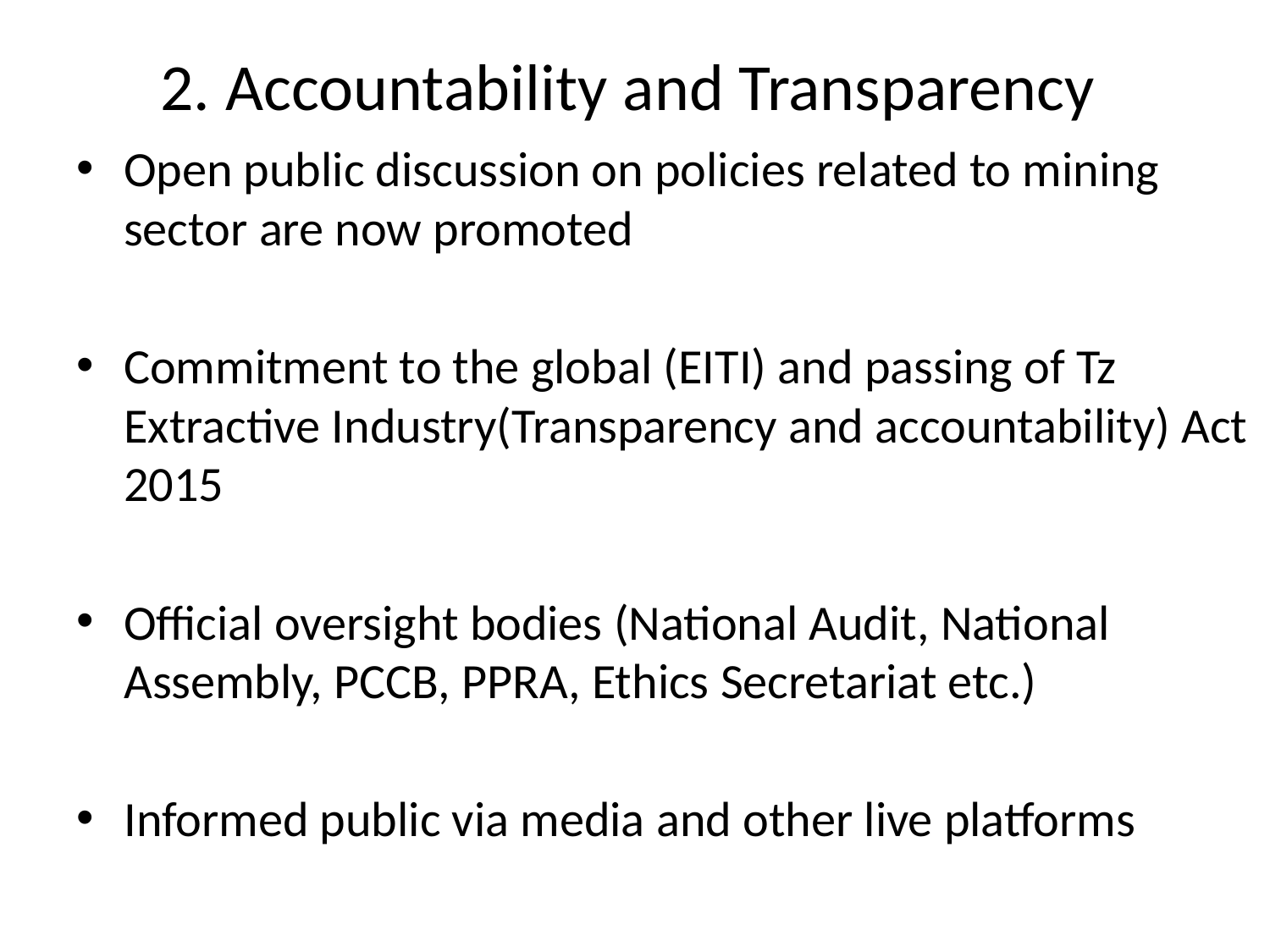

# 2. Accountability and Transparency
Open public discussion on policies related to mining sector are now promoted

Commitment to the global (EITI) and passing of Tz Extractive Industry(Transparency and accountability) Act 2015

Official oversight bodies (National Audit, National Assembly, PCCB, PPRA, Ethics Secretariat etc.)

Informed public via media and other live platforms